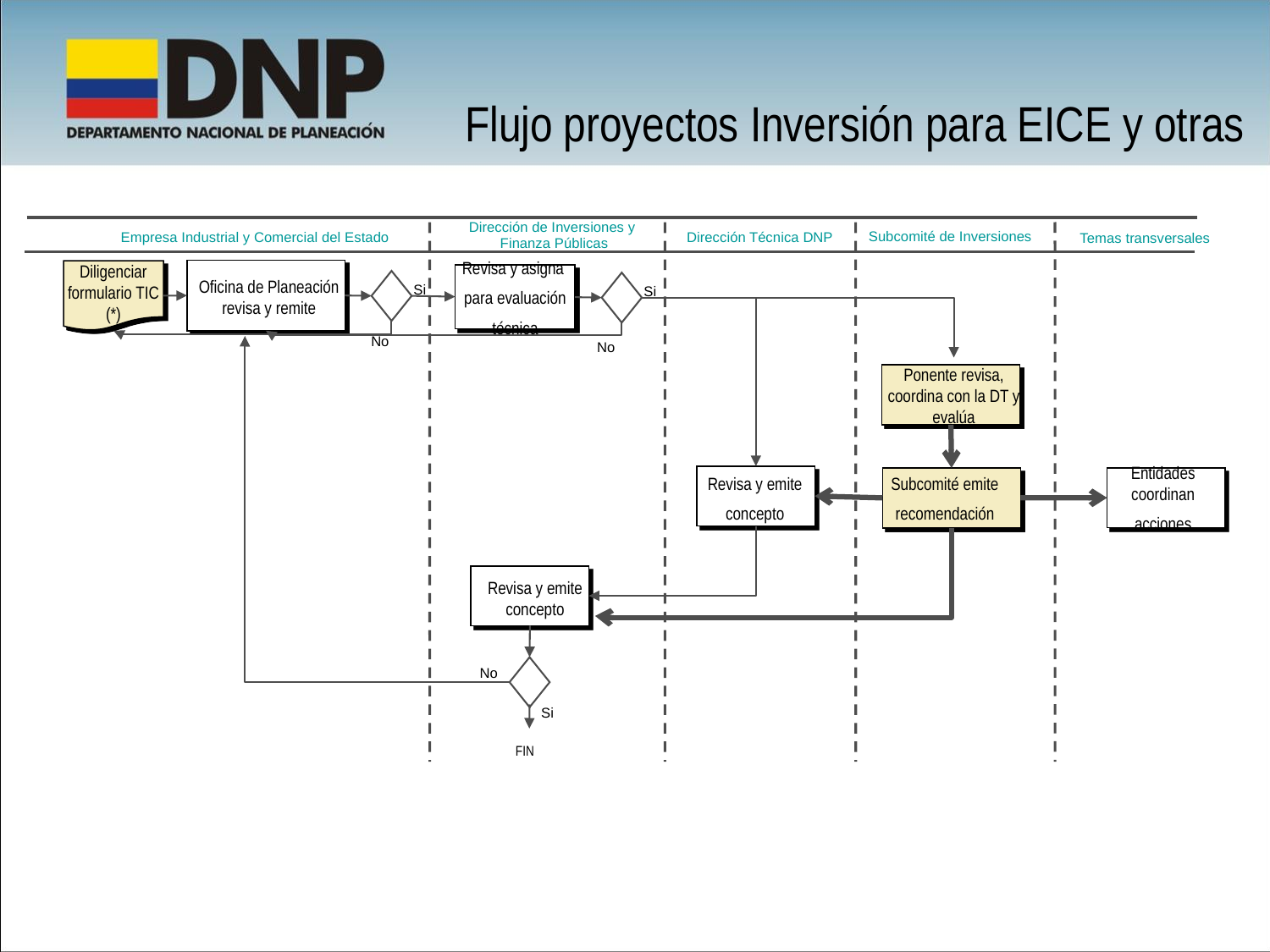

Flujo proyectos Inversión para EICE y otras
Dirección de Inversiones y  Finanza Públicas
Subcomité de Inversiones
Empresa Industrial y Comercial del Estado
Dirección Técnica DNP

Temas transversales
Diligenciar formulario TIC (*)
Revisa y asigna
para evaluación
técnica

Oficina de Planeación revisa y remite

Si
Si
No
No
Ponente revisa, coordina con la DT y evalúa

Entidades coordinan
acciones

Revisa y emite
concepto
Subcomité emite
recomendación

Revisa y emite concepto

No
Si
FIN